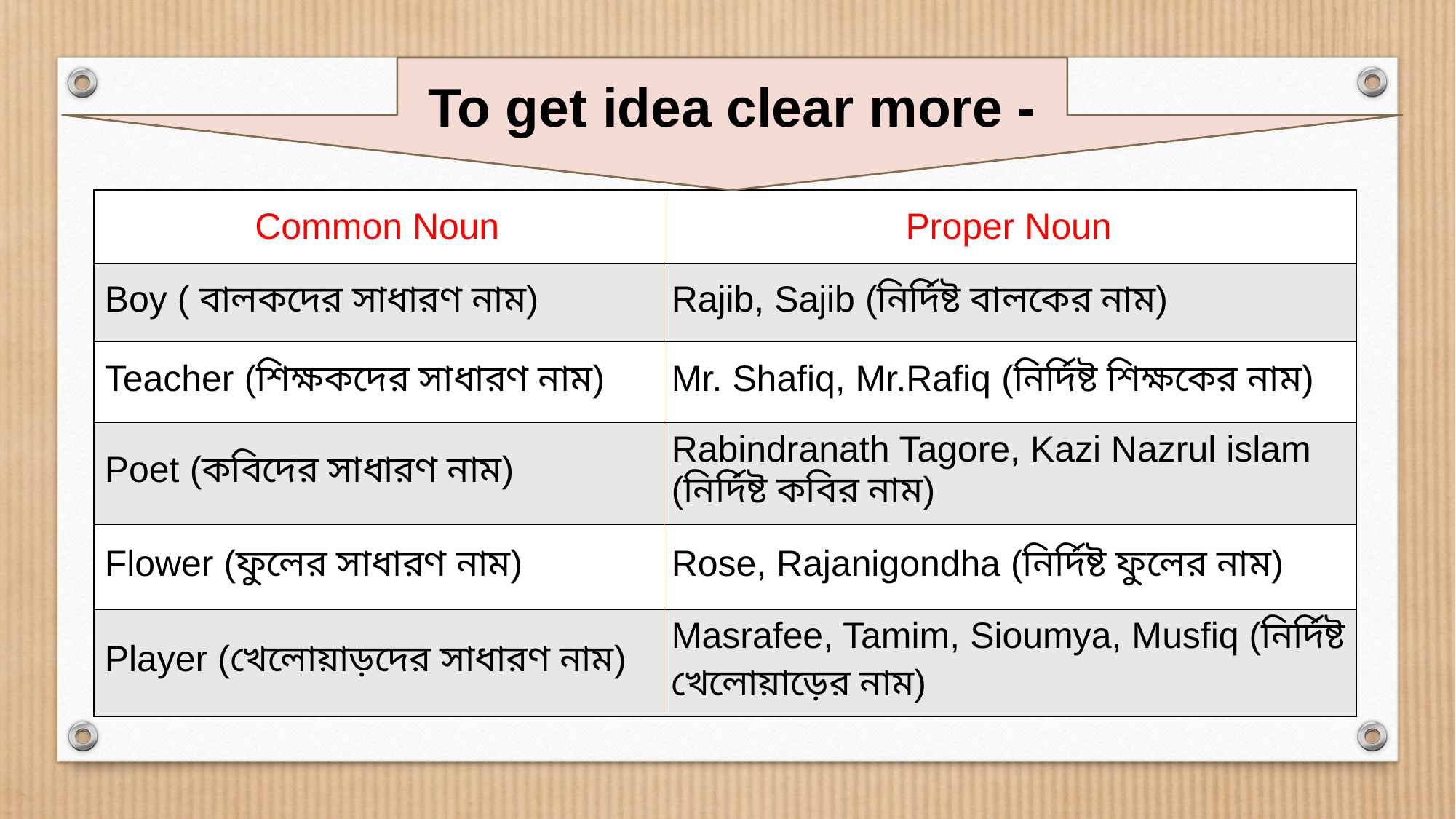

To get idea clear more -
| Common Noun | Proper Noun |
| --- | --- |
| Boy ( বালকদের সাধারণ নাম) | Rajib, Sajib (নির্দিষ্ট বালকের নাম) |
| Teacher (শিক্ষকদের সাধারণ নাম) | Mr. Shafiq, Mr.Rafiq (নির্দিষ্ট শিক্ষকের নাম) |
| Poet (কবিদের সাধারণ নাম) | Rabindranath Tagore, Kazi Nazrul islam (নির্দিষ্ট কবির নাম) |
| Flower (ফুলের সাধারণ নাম) | Rose, Rajanigondha (নির্দিষ্ট ফুলের নাম) |
| Player (খেলোয়াড়দের সাধারণ নাম) | Masrafee, Tamim, Sioumya, Musfiq (নির্দিষ্ট খেলোয়াড়ের নাম) |